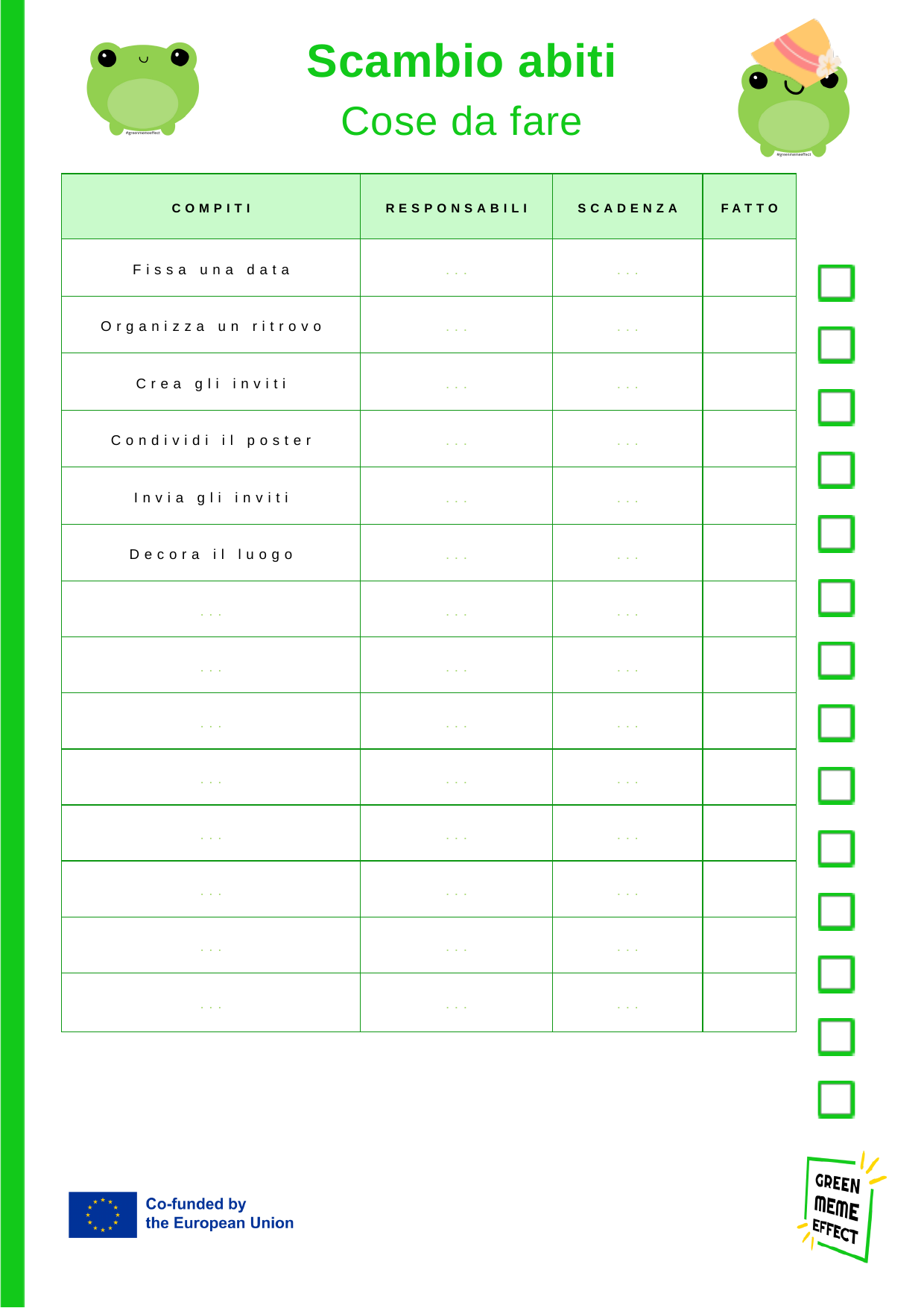

Scambio abiti
Cose da fare
| COMPITI | RESPONSABILI | SCADENZA | FATTO |
| --- | --- | --- | --- |
| Fissa una data | ... | ... |  |
| Organizza un ritrovo | ... | ... |  |
| Crea gli inviti | ... | ... |  |
| Condividi il poster | ... | ... |  |
| Invia gli inviti | ... | ... |  |
| Decora il luogo | ... | ... |  |
| ... | ... | ... |  |
| ... | ... | ... |  |
| ... | ... | ... |  |
| ... | ... | ... |  |
| ... | ... | ... |  |
| ... | ... | ... |  |
| ... | ... | ... |  |
| ... | ... | ... |  |